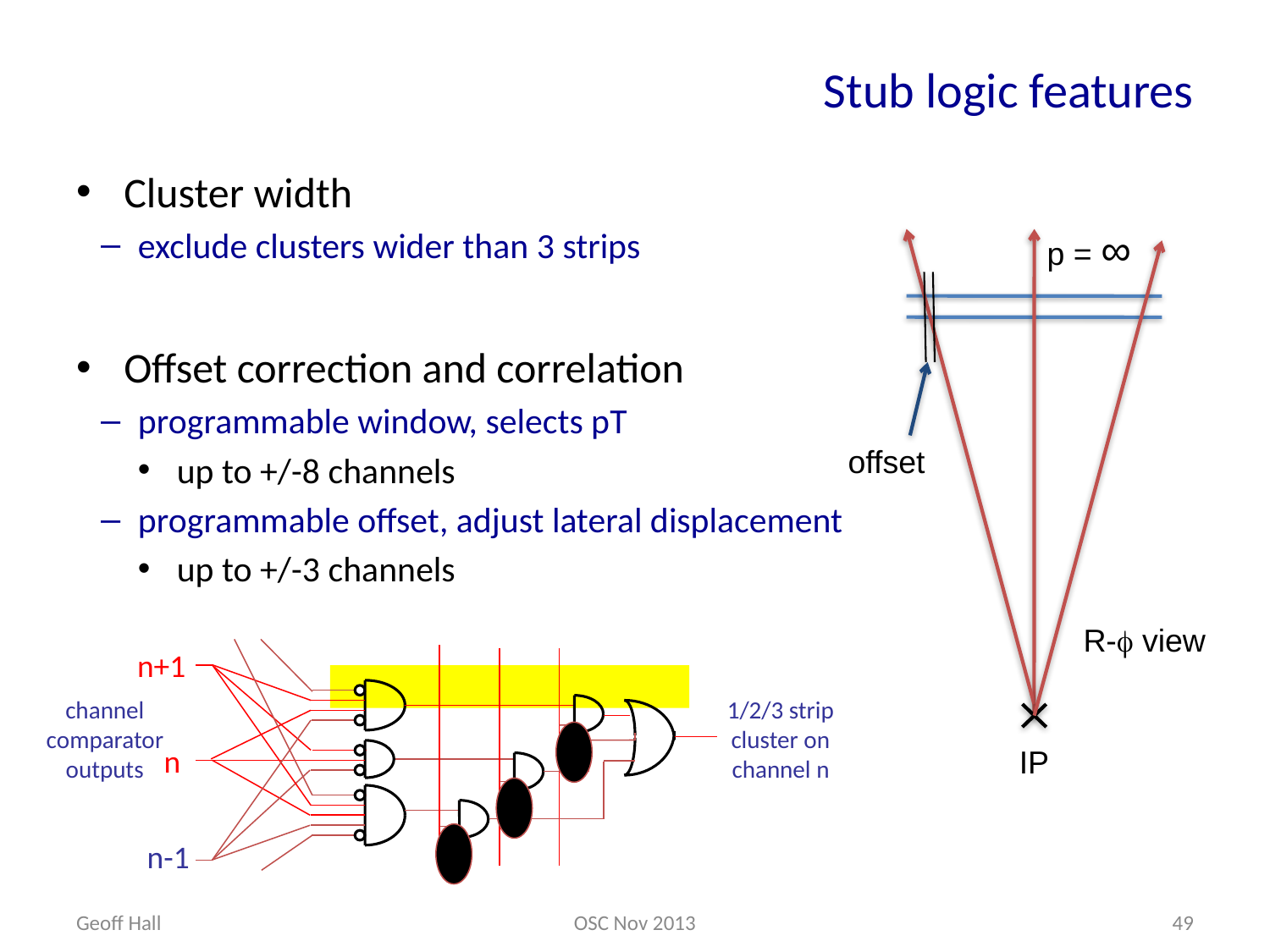

# Stub logic features
Cluster width
exclude clusters wider than 3 strips

Offset correction and correlation
programmable window, selects pT
up to +/-8 channels
programmable offset, adjust lateral displacement
up to +/-3 channels

p = ∞
IP
offset
R-φ view
n+1

channel
comparator
outputs
1/2/3 strip
cluster on
channel n

n

n-1

Geoff Hall
OSC Nov 2013
49